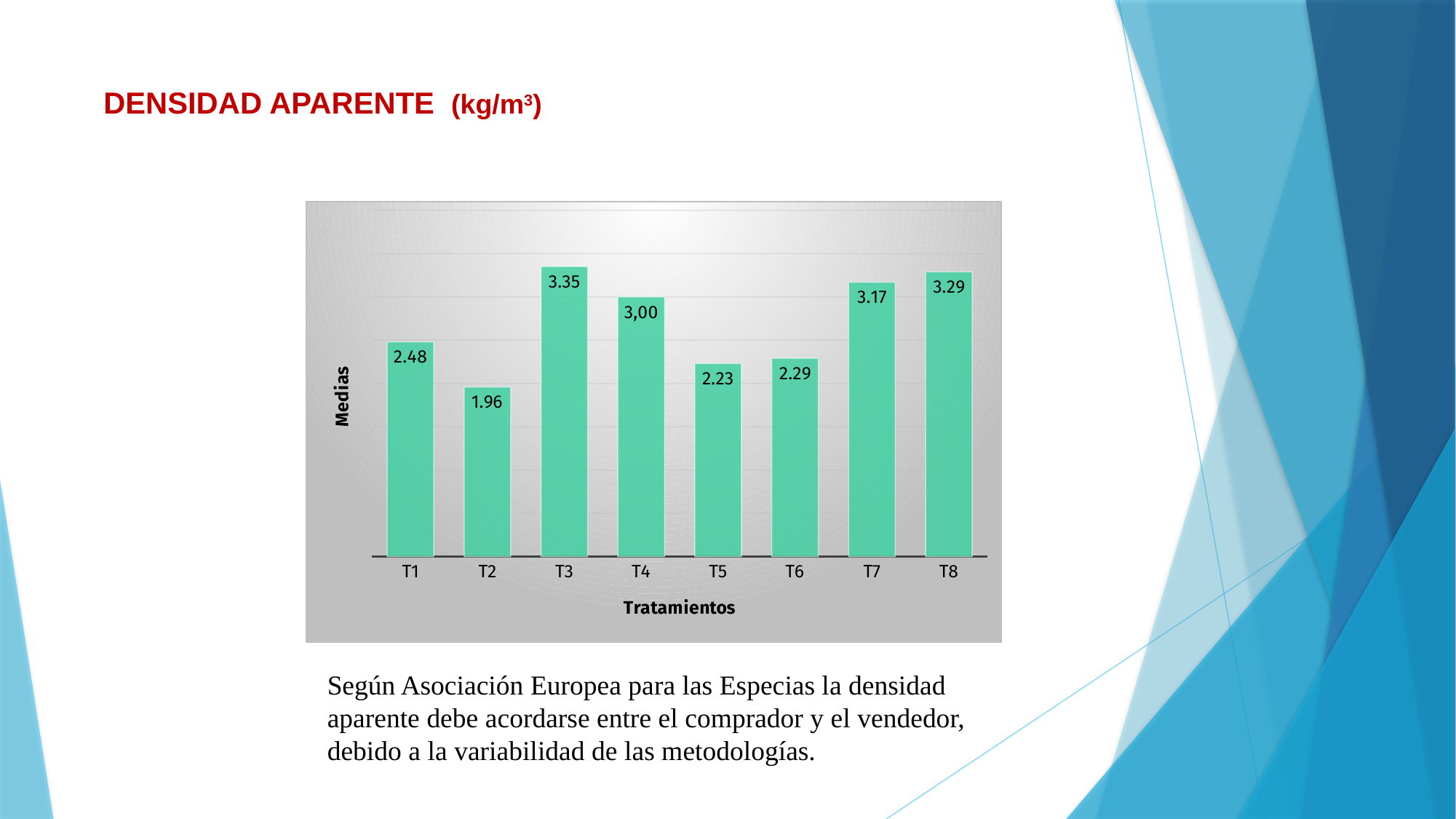

DENSIDAD APARENTE  (kg/m3)

### Chart

| Category |  |
|---|---|
| T1 | 2.48 |
| T2 | 1.96 |
| T3 | 3.35 |
| T4 | 3.0 |
| T5 | 2.23 |
| T6 | 2.29 |
| T7 | 3.17 |
| T8 | 3.29 |
Según Asociación Europea para las Especias la densidad aparente debe acordarse entre el comprador y el vendedor, debido a la variabilidad de las metodologías.